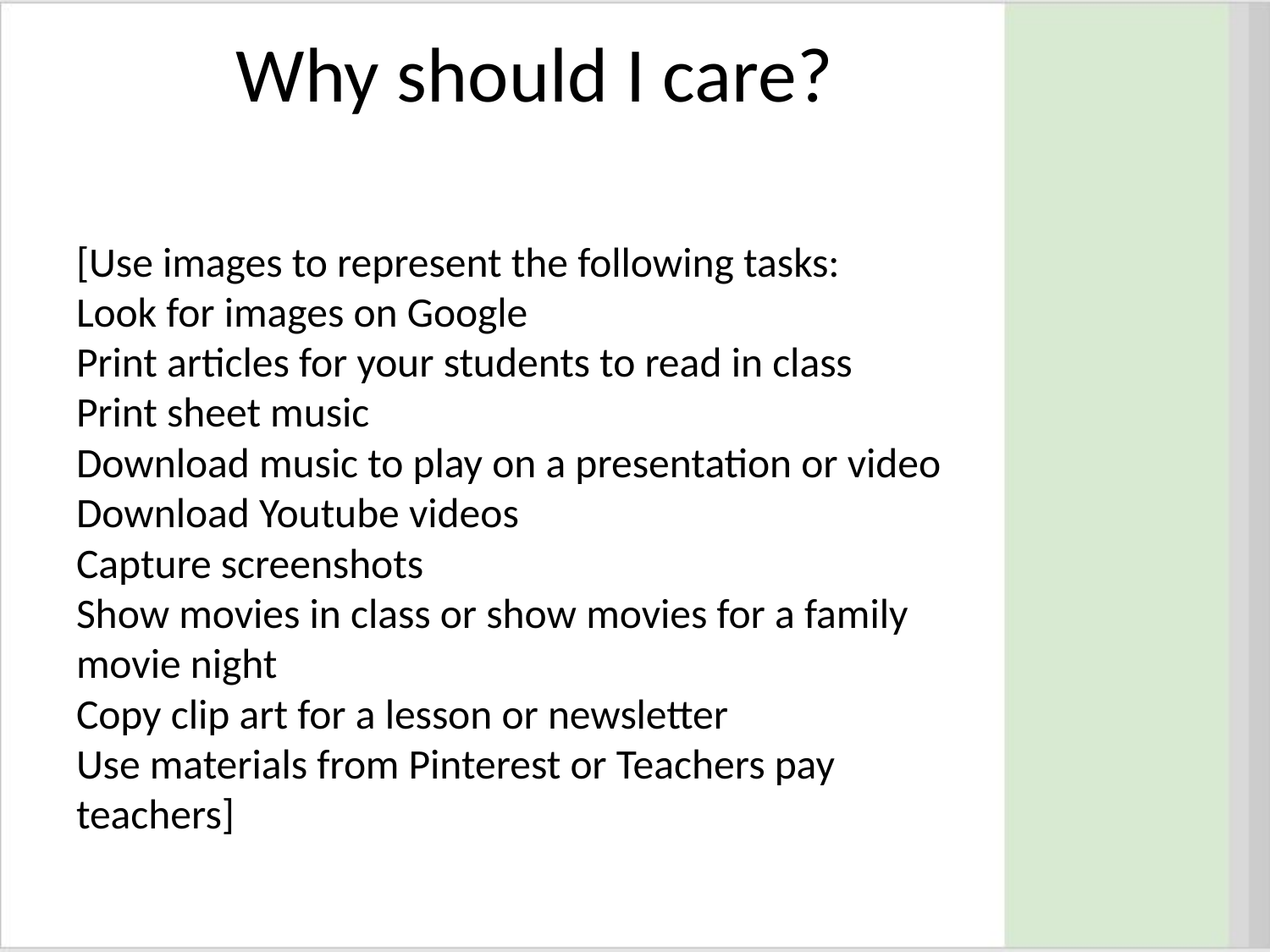

# Why should I care?
[Use images to represent the following tasks:
Look for images on Google
Print articles for your students to read in class
Print sheet music
Download music to play on a presentation or video
Download Youtube videos
Capture screenshots
Show movies in class or show movies for a family movie night
Copy clip art for a lesson or newsletter
Use materials from Pinterest or Teachers pay teachers]